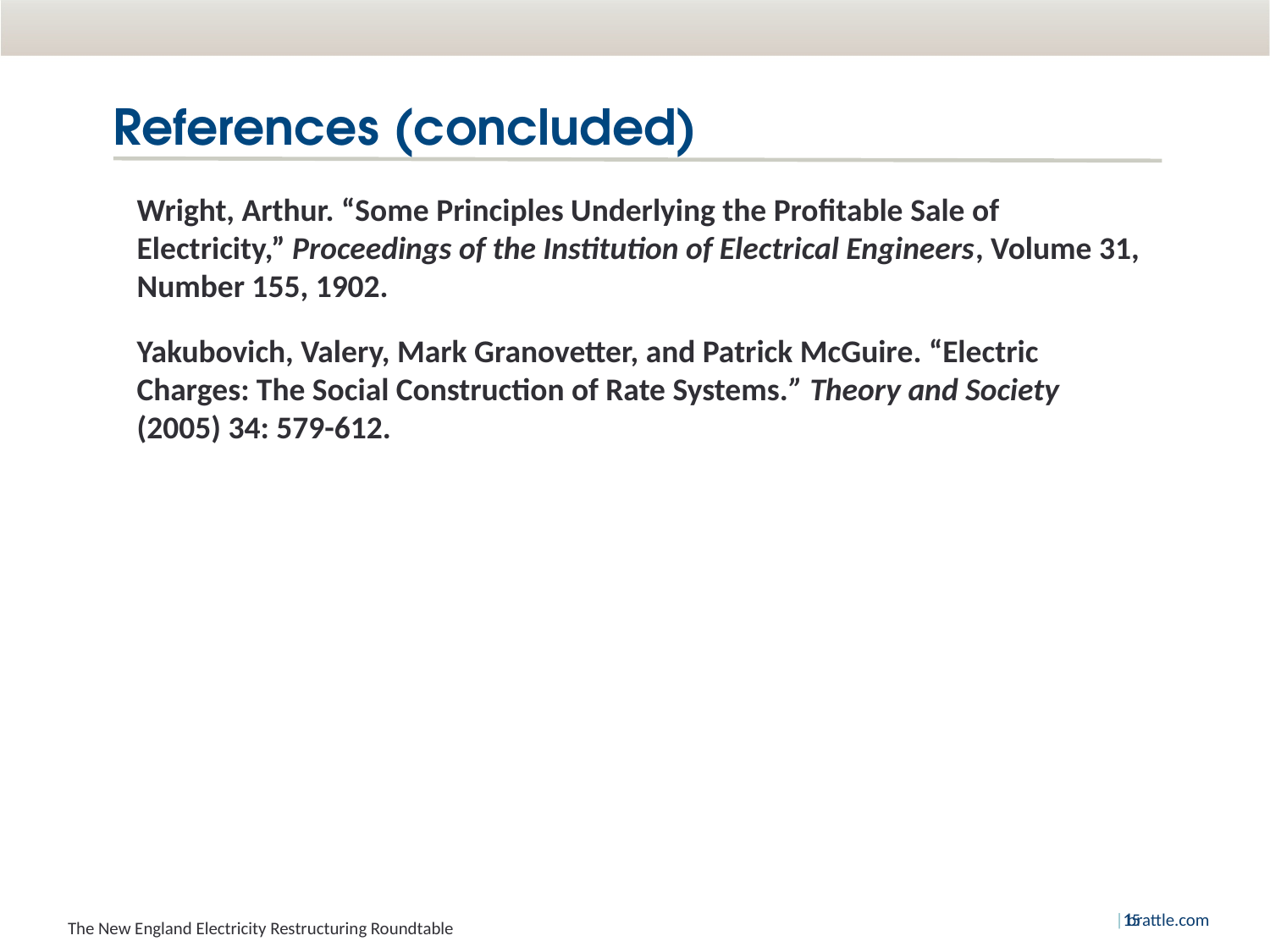

# References (concluded)
Wright, Arthur. “Some Principles Underlying the Profitable Sale of Electricity,” Proceedings of the Institution of Electrical Engineers, Volume 31, Number 155, 1902.
Yakubovich, Valery, Mark Granovetter, and Patrick McGuire. “Electric Charges: The Social Construction of Rate Systems.” Theory and Society (2005) 34: 579-612.